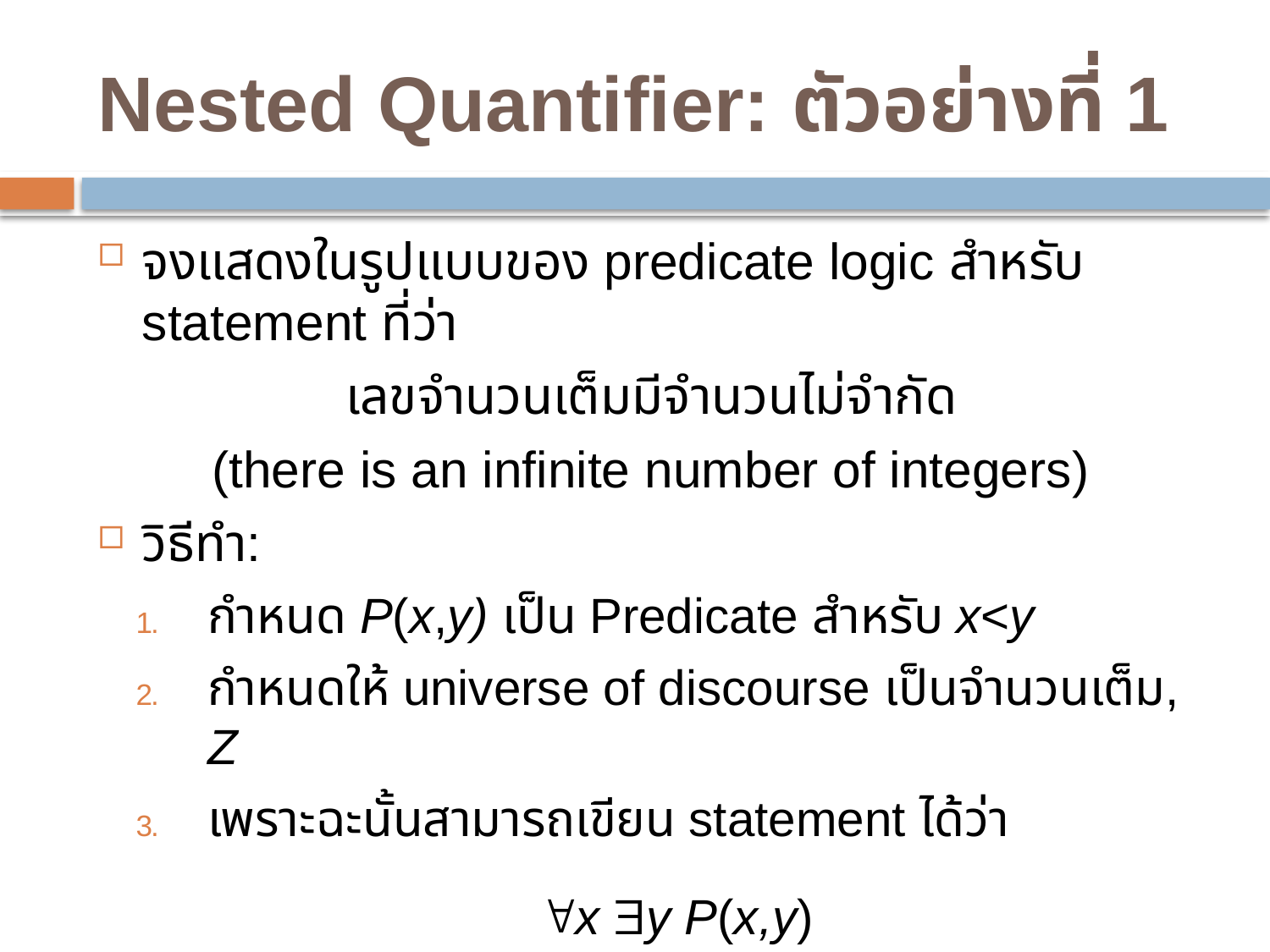

# Nested Quantifier: ตัวอย่างที่ 1
จงแสดงในรูปแบบของ predicate logic สำหรับ statement ที่ว่า
 เลขจำนวนเต็มมีจำนวนไม่จำกัด
(there is an infinite number of integers)
วิธีทำ:
กำหนด P(x,y) เป็น Predicate สำหรับ x<y
กำหนดให้ universe of discourse เป็นจำนวนเต็ม, Z
เพราะฉะนั้นสามารถเขียน statement ได้ว่า
∀x ∃y P(x,y)